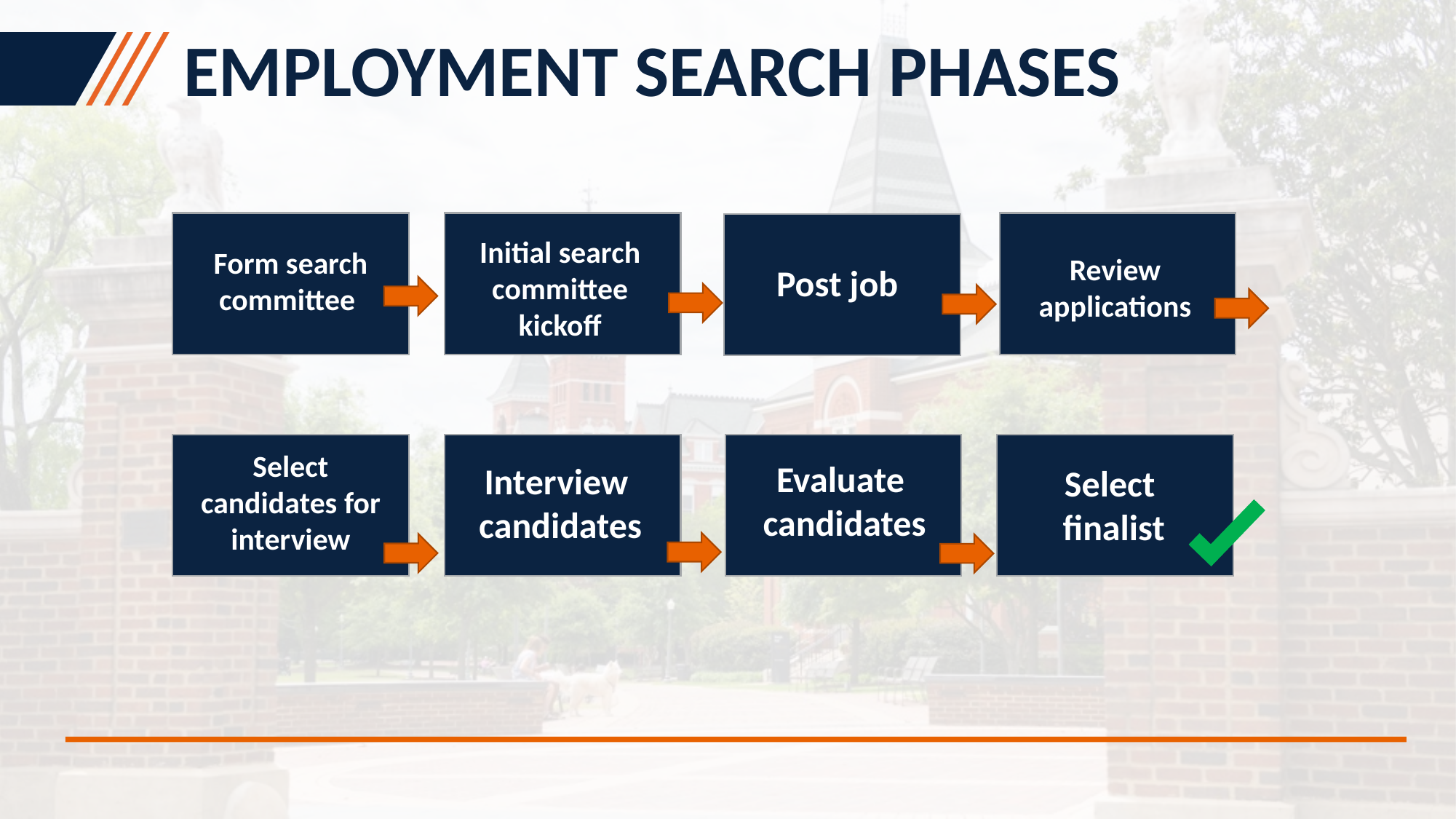

Employment Search Phases

Initial search committee
kickoff
Form search committee
Review applications
Post job

Select candidates for interview
Evaluate
candidates
Interview
candidates
Select
finalist